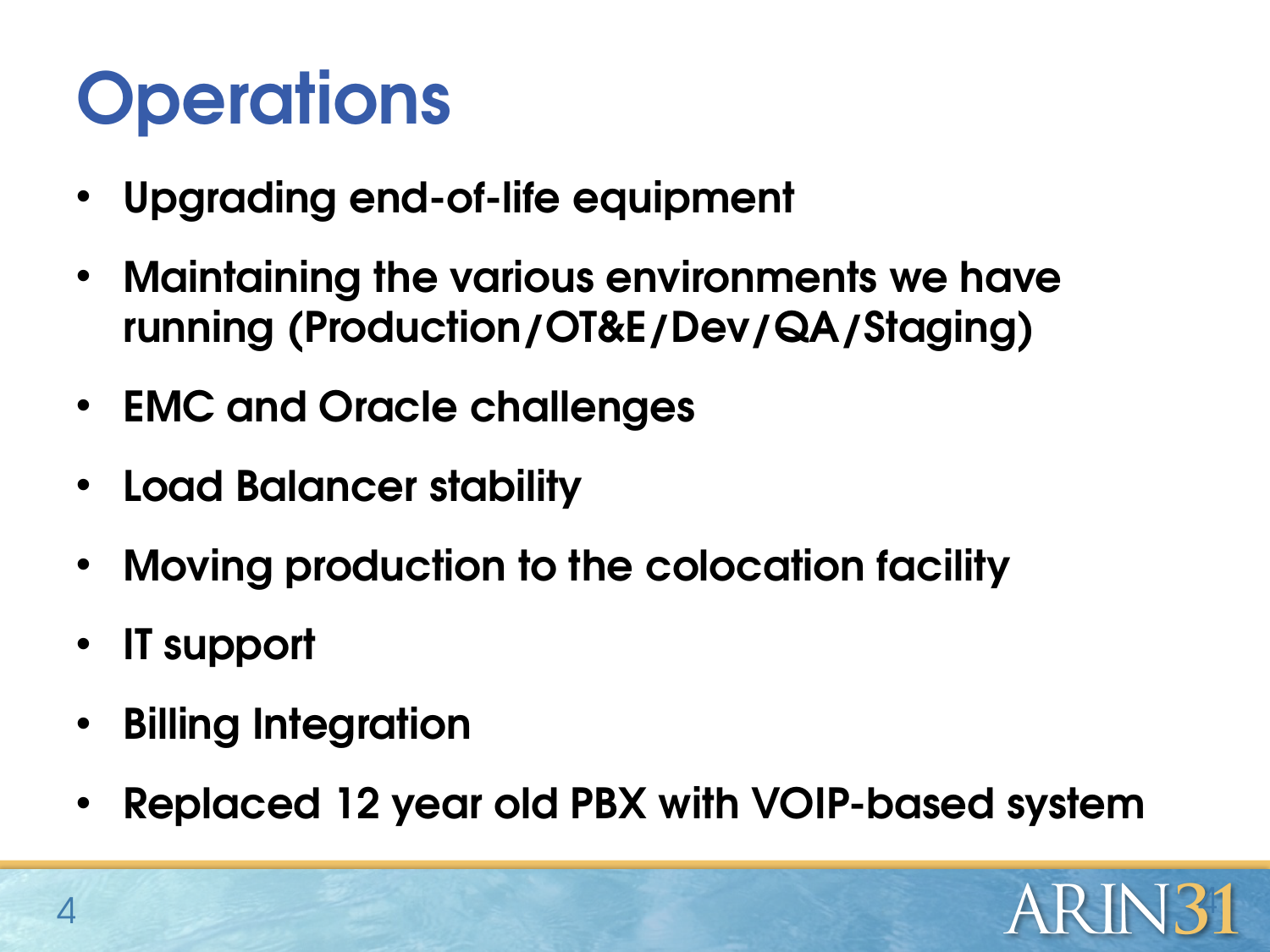

# Operations
Upgrading end-of-life equipment
Maintaining the various environments we have running (Production/OT&E/Dev/QA/Staging)
EMC and Oracle challenges
Load Balancer stability
Moving production to the colocation facility
IT support
Billing Integration
Replaced 12 year old PBX with VOIP-based system
4
4